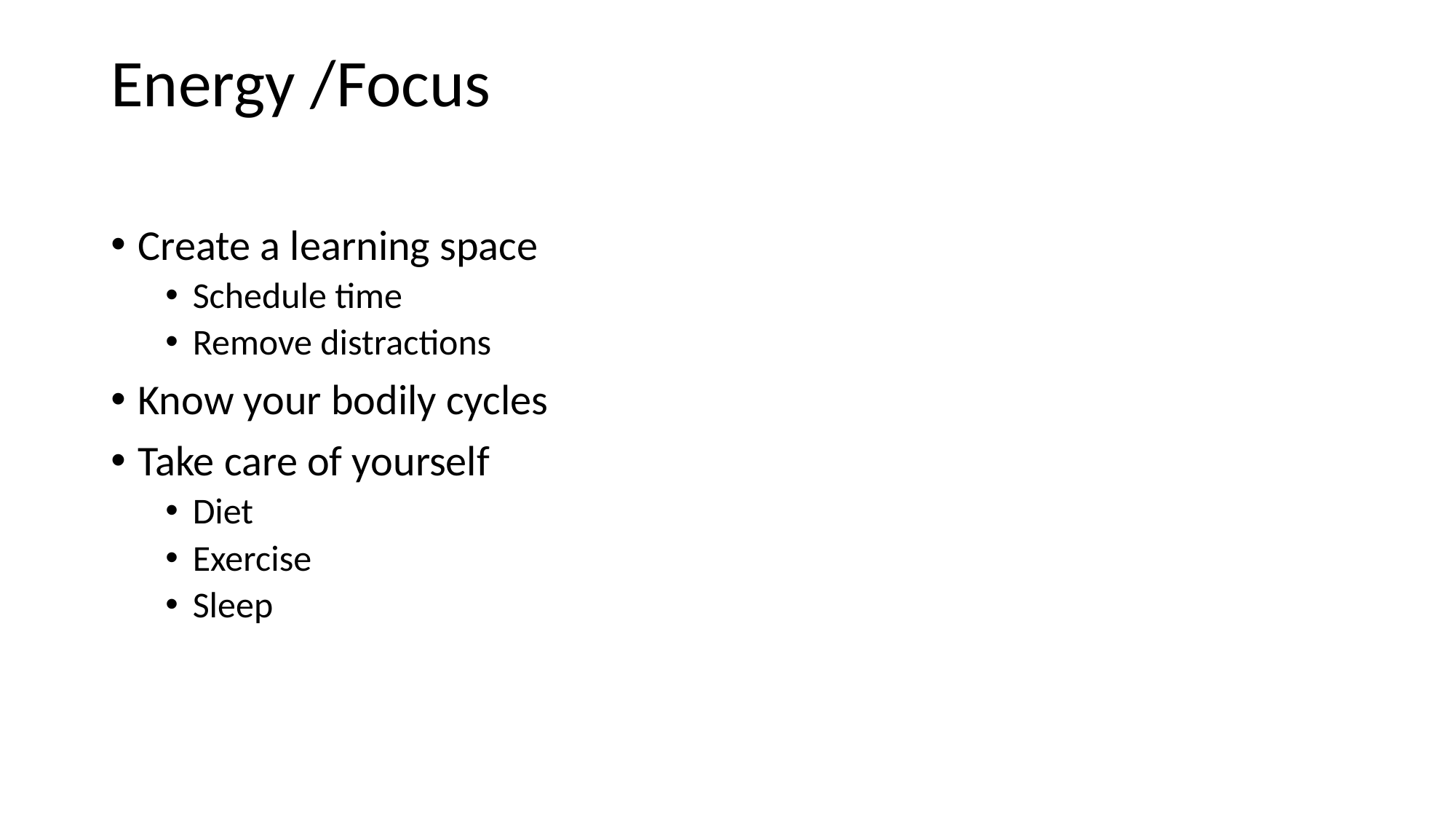

Energy /Focus
Create a learning space
Schedule time
Remove distractions
Know your bodily cycles
Take care of yourself
Diet
Exercise
Sleep